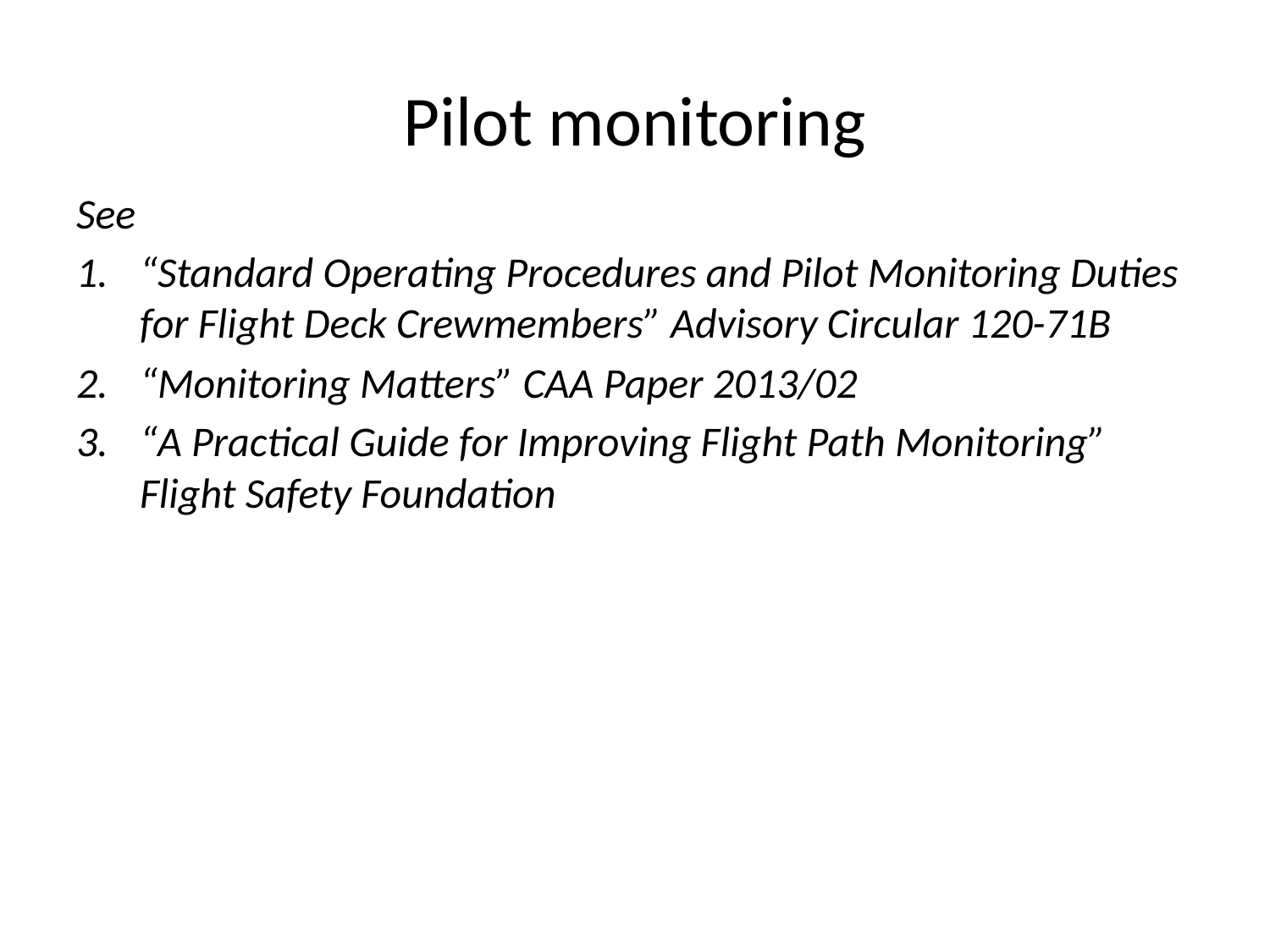

# Pilot monitoring
See
“Standard Operating Procedures and Pilot Monitoring Duties for Flight Deck Crewmembers” Advisory Circular 120-71B
“Monitoring Matters” CAA Paper 2013/02
“A Practical Guide for Improving Flight Path Monitoring” Flight Safety Foundation